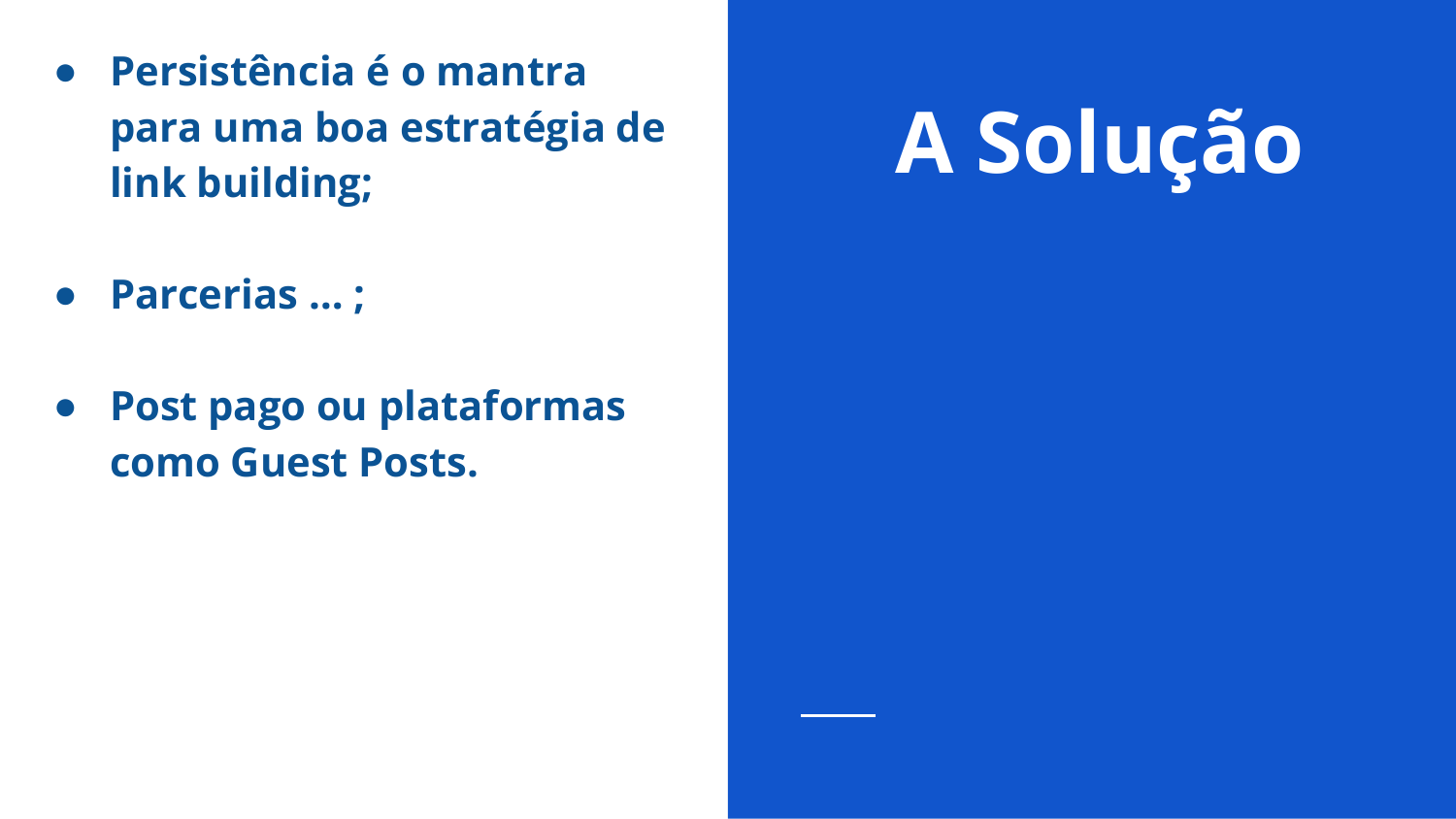

Persistência é o mantra para uma boa estratégia de link building;

Parcerias … ;

Post pago ou plataformas como Guest Posts.

# A Solução